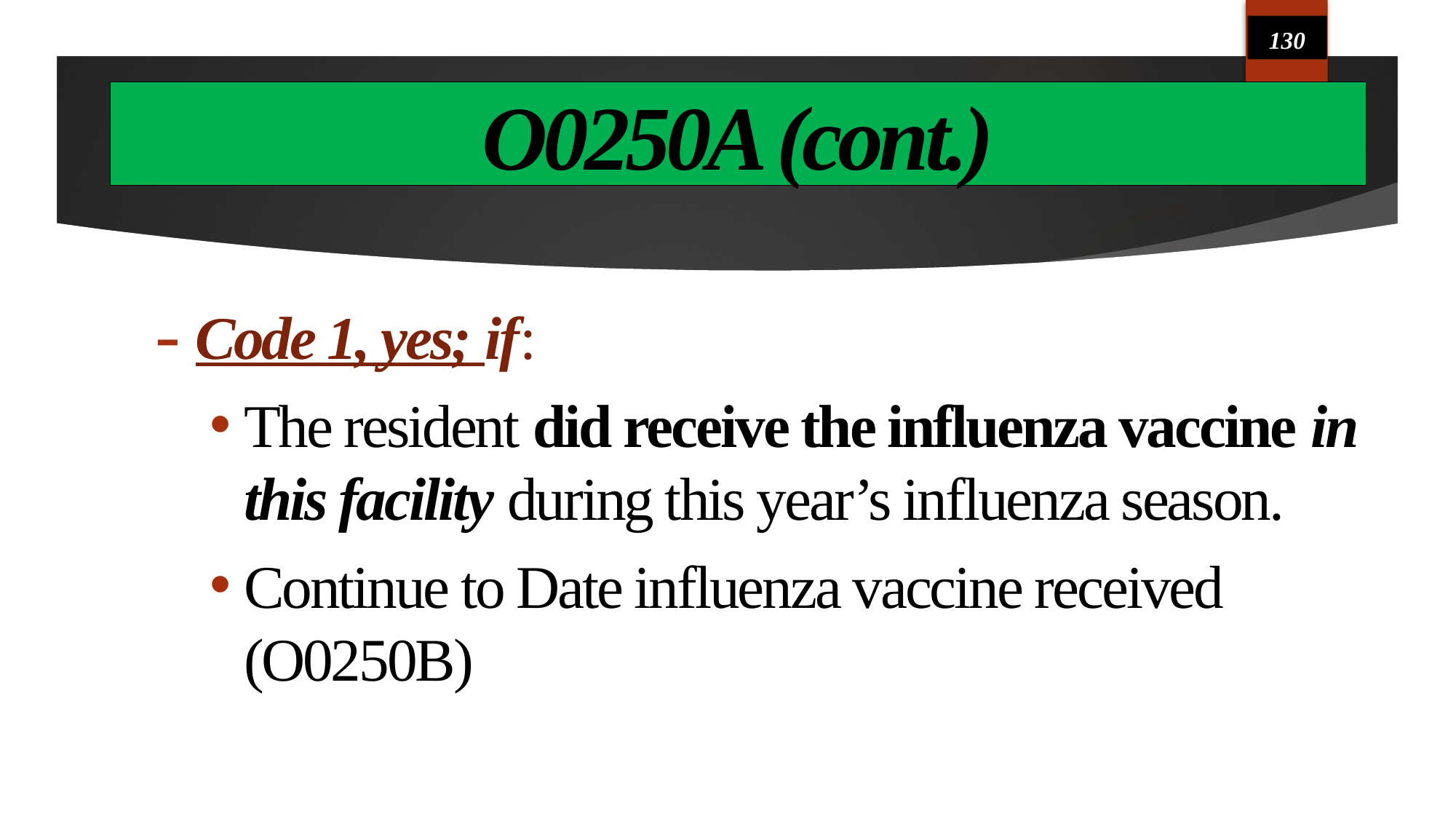

130
# O0250A (cont.)
Code 1, yes; if:
The resident did receive the influenza vaccine in this facility during this year’s influenza season.
Continue to Date influenza vaccine received (O0250B)